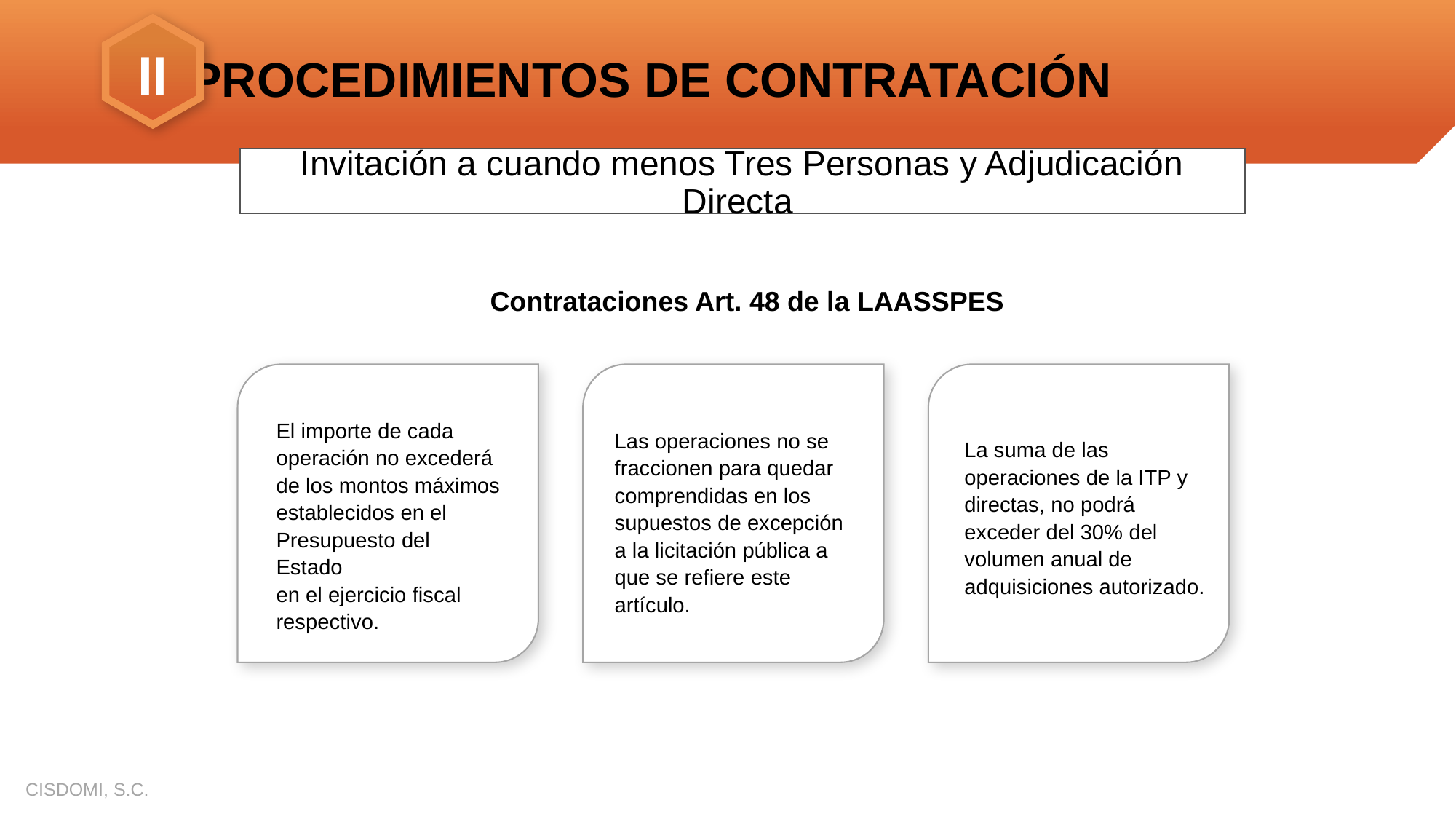

Invitación a cuando menos Tres Personas y Adjudicación Directa
Contrataciones Art. 48 de la LAASSPES

El importe de cada operación no excederá de los montos máximos establecidos en el Presupuesto del Estado
en el ejercicio fiscal respectivo.
Las operaciones no se fraccionen para quedar comprendidas en los supuestos de excepción a la licitación pública a que se refiere este artículo.
La suma de las operaciones de la ITP y directas, no podrá exceder del 30% del volumen anual de adquisiciones autorizado.